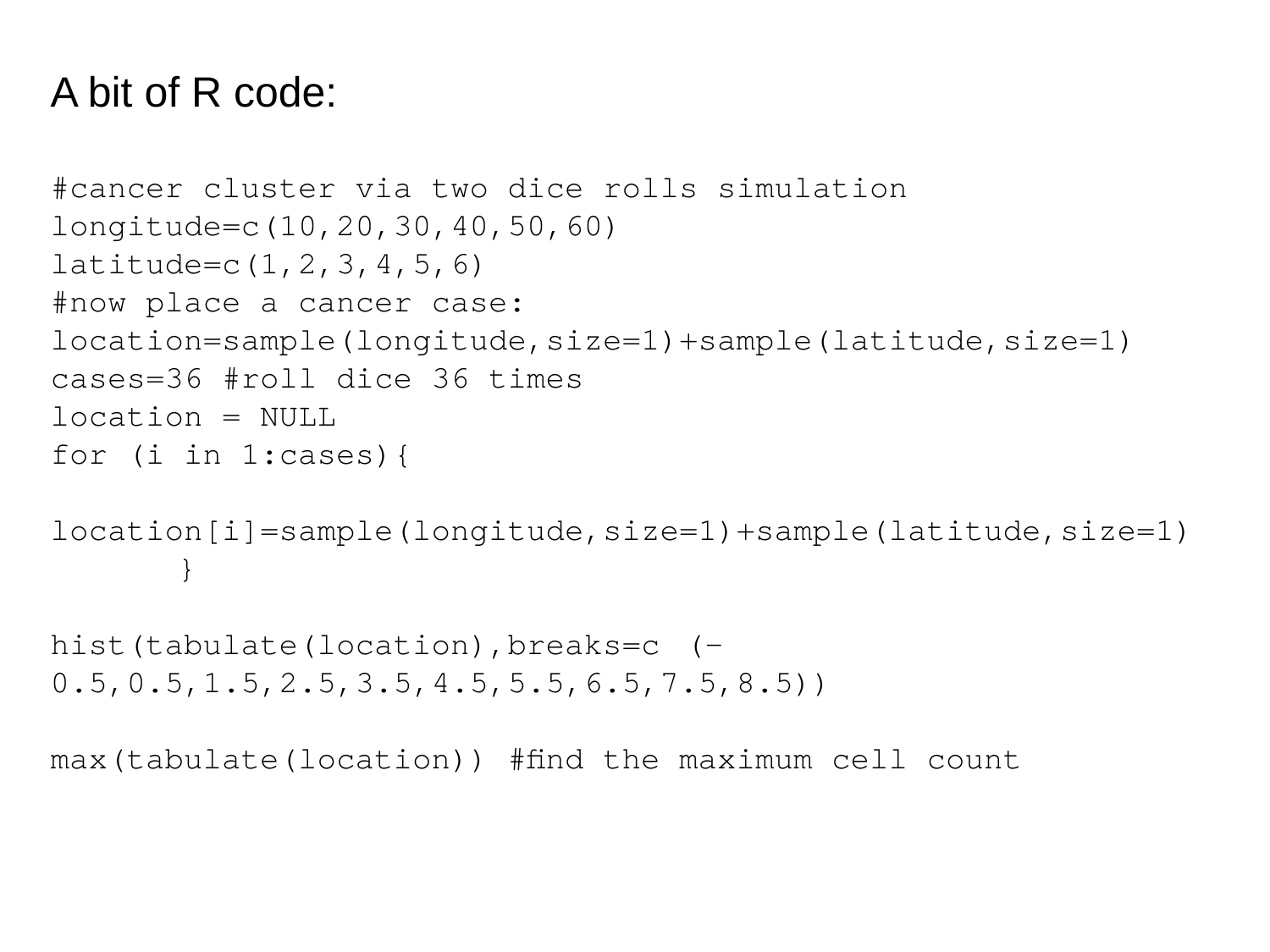

A bit of R code:

#cancer cluster via two dice rolls simulation
longitude=c(10,20,30,40,50,60)
latitude=c(1,2,3,4,5,6)
#now place a cancer case:
location=sample(longitude,size=1)+sample(latitude,size=1)
cases=36 #roll dice 36 times
location = NULL
for (i in 1:cases){
	location[i]=sample(longitude,size=1)+sample(latitude,size=1)
	}

hist(tabulate(location),breaks=c 	(-0.5,0.5,1.5,2.5,3.5,4.5,5.5,6.5,7.5,8.5))

max(tabulate(location)) #find the maximum cell count